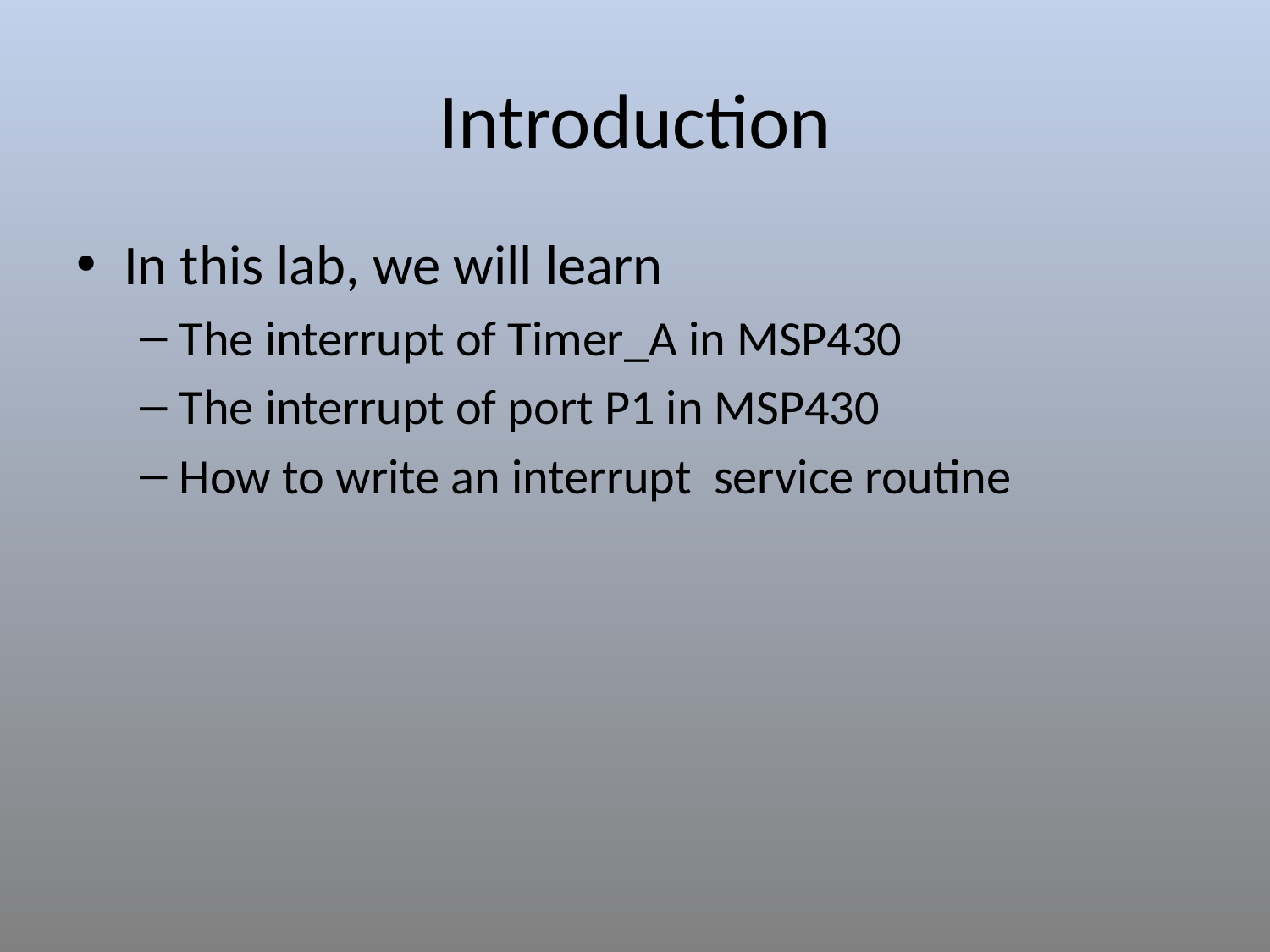

# Introduction
In this lab, we will learn
The interrupt of Timer_A in MSP430
The interrupt of port P1 in MSP430
How to write an interrupt  service routine